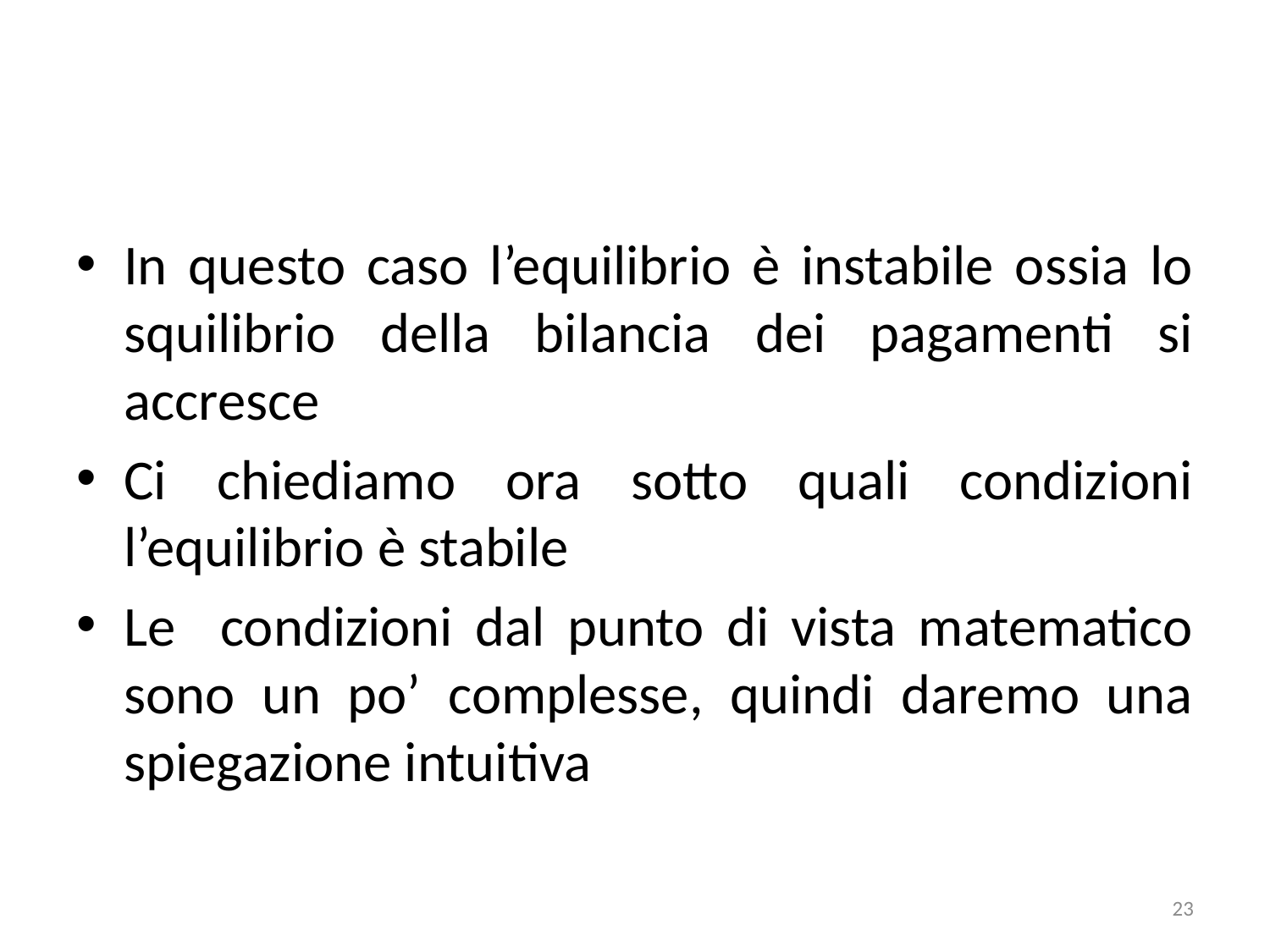

#
In questo caso l’equilibrio è instabile ossia lo squilibrio della bilancia dei pagamenti si accresce
Ci chiediamo ora sotto quali condizioni l’equilibrio è stabile
Le  condizioni dal punto di vista matematico sono un po’ complesse, quindi daremo una spiegazione intuitiva
23